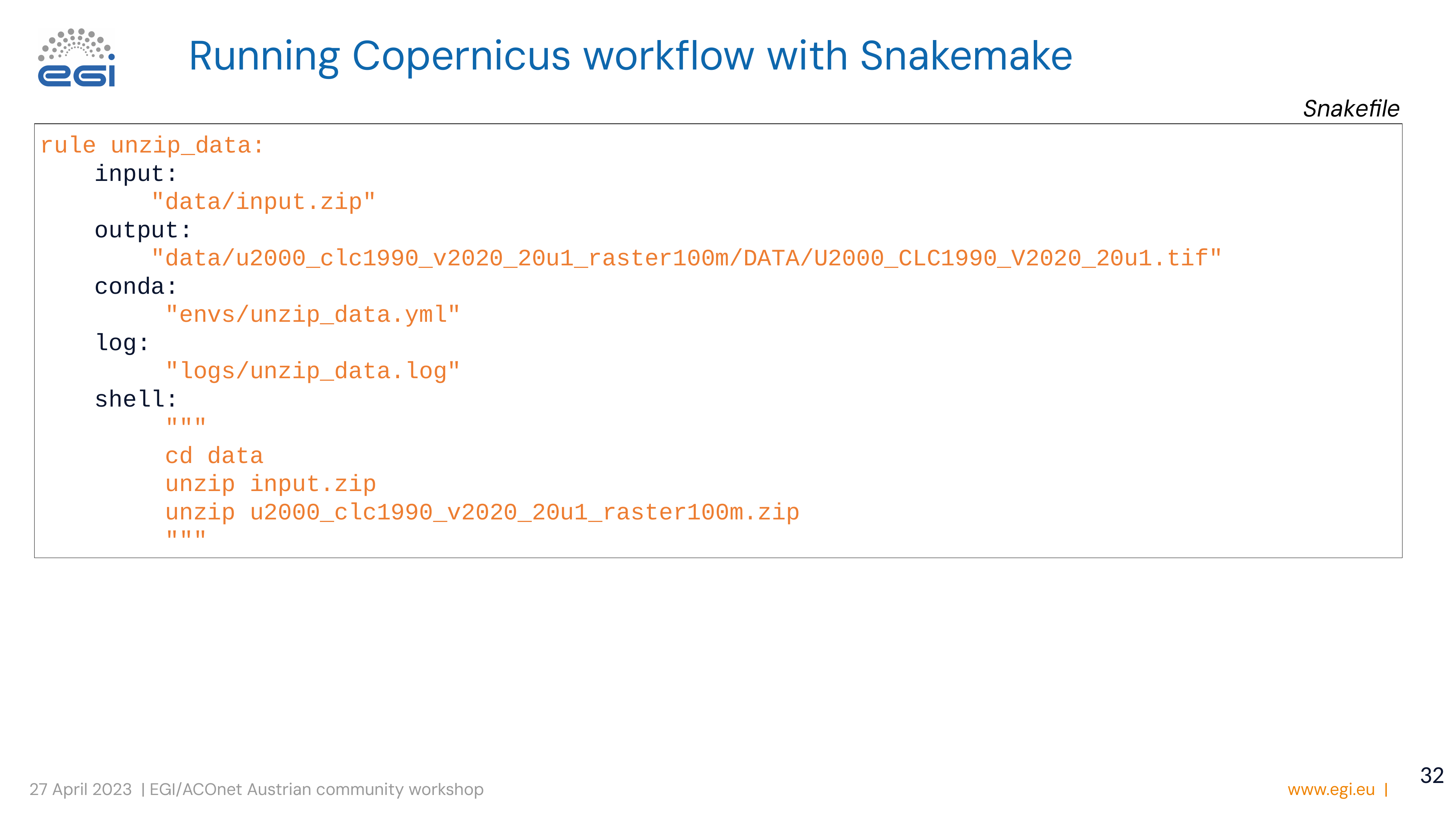

# Running Copernicus workflow with Snakemake
Snakefile
rule unzip_data:
input:
    "data/input.zip"
output:
    "data/u2000_clc1990_v2020_20u1_raster100m/DATA/U2000_CLC1990_V2020_20u1.tif"
conda:
     "envs/unzip_data.yml"
log:
     "logs/unzip_data.log"
shell:
     """
     cd data
     unzip input.zip
     unzip u2000_clc1990_v2020_20u1_raster100m.zip
     """
32